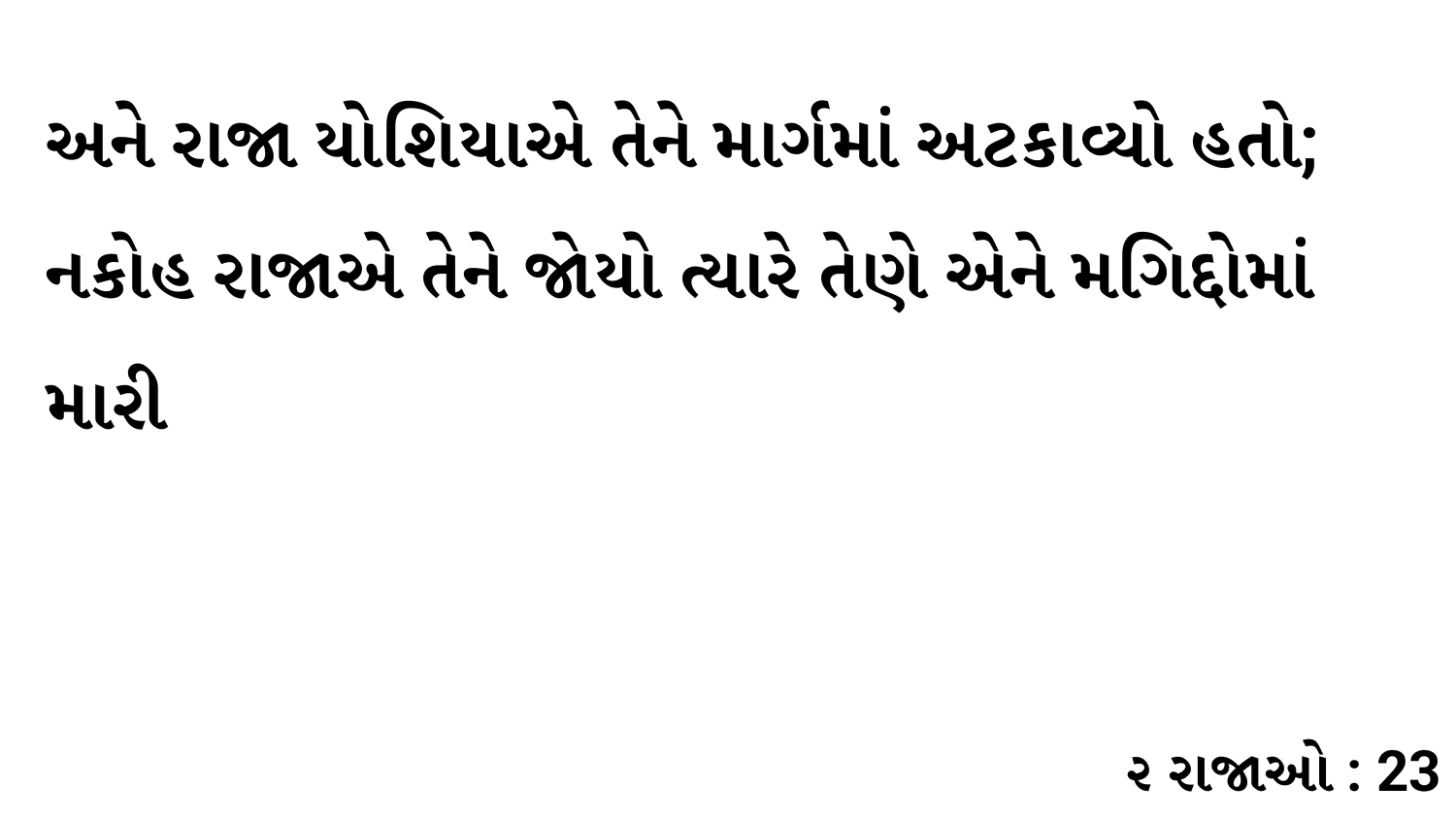

અને રાજા યોશિયાએ તેને માર્ગમાં અટકાવ્યો હતો; નકોહ રાજાએ તેને જોયો ત્યારે તેણે એને મગિદ્દોમાં મારી
૨ રાજાઓ : 23